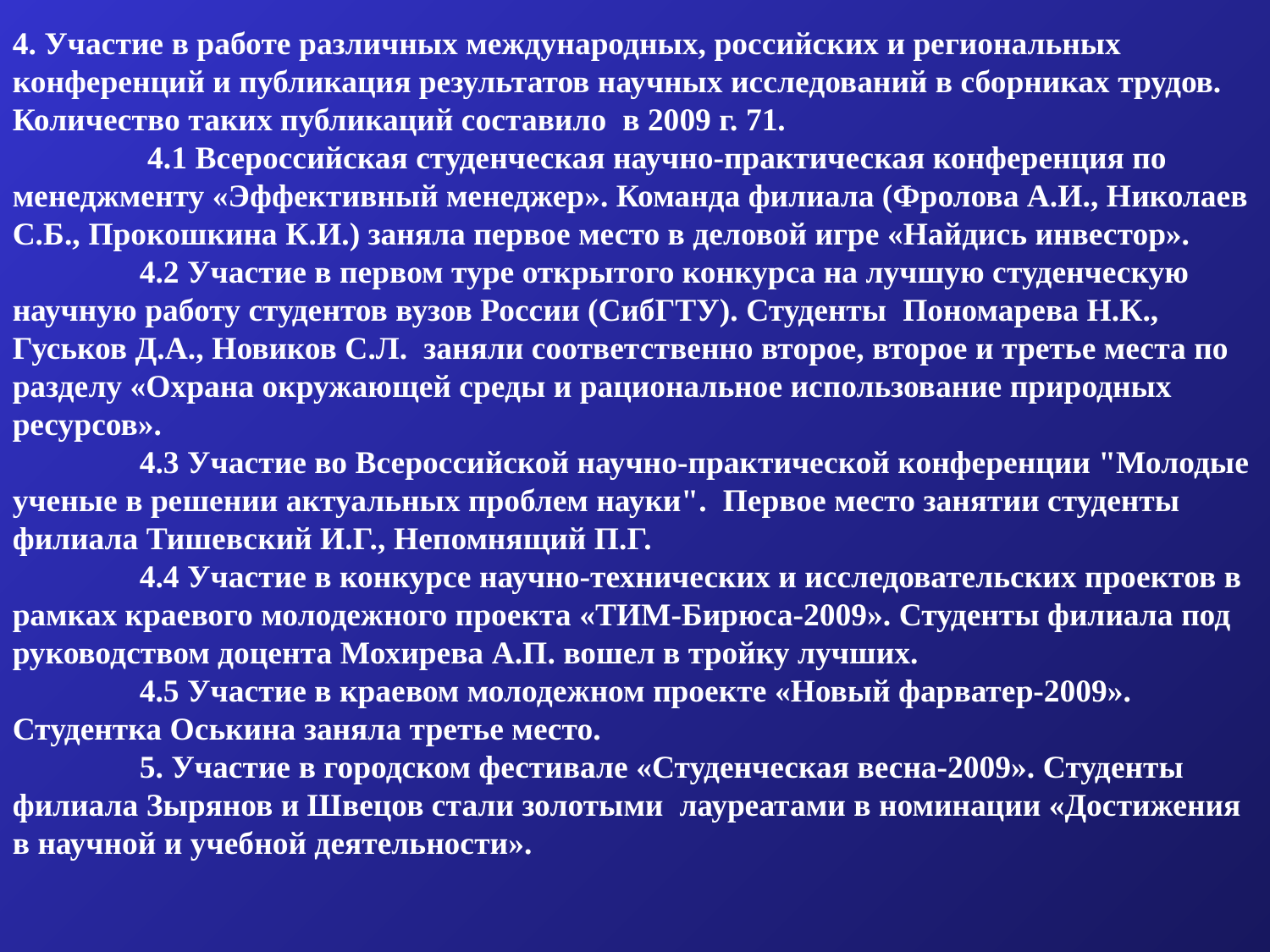

4. Участие в работе различных международных, российских и региональных конференций и публикация результатов научных исследований в сборниках трудов. Количество таких публикаций составило  в 2009 г. 71.
	 4.1 Всероссийская студенческая научно-практическая конференция по менеджменту «Эффективный менеджер». Команда филиала (Фролова А.И., Николаев С.Б., Прокошкина К.И.) заняла первое место в деловой игре «Найдись инвестор».
	4.2 Участие в первом туре открытого конкурса на лучшую студенческую научную работу студентов вузов России (СибГТУ). Студенты  Пономарева Н.К., Гуськов Д.А., Новиков С.Л.  заняли соответственно второе, второе и третье места по разделу «Охрана окружающей среды и рациональное использование природных ресурсов».
	4.3 Участие во Всероссийской научно-практической конференции "Молодые ученые в решении актуальных проблем науки".  Первое место занятии студенты филиала Тишевский И.Г., Непомнящий П.Г.
	4.4 Участие в конкурсе научно-технических и исследовательских проектов в рамках краевого молодежного проекта «ТИМ-Бирюса-2009». Студенты филиала под руководством доцента Мохирева А.П. вошел в тройку лучших.
	4.5 Участие в краевом молодежном проекте «Новый фарватер-2009».  Студентка Оськина заняла третье место.
	5. Участие в городском фестивале «Студенческая весна-2009». Студенты филиала Зырянов и Швецов стали золотыми  лауреатами в номинации «Достижения в научной и учебной деятельности».